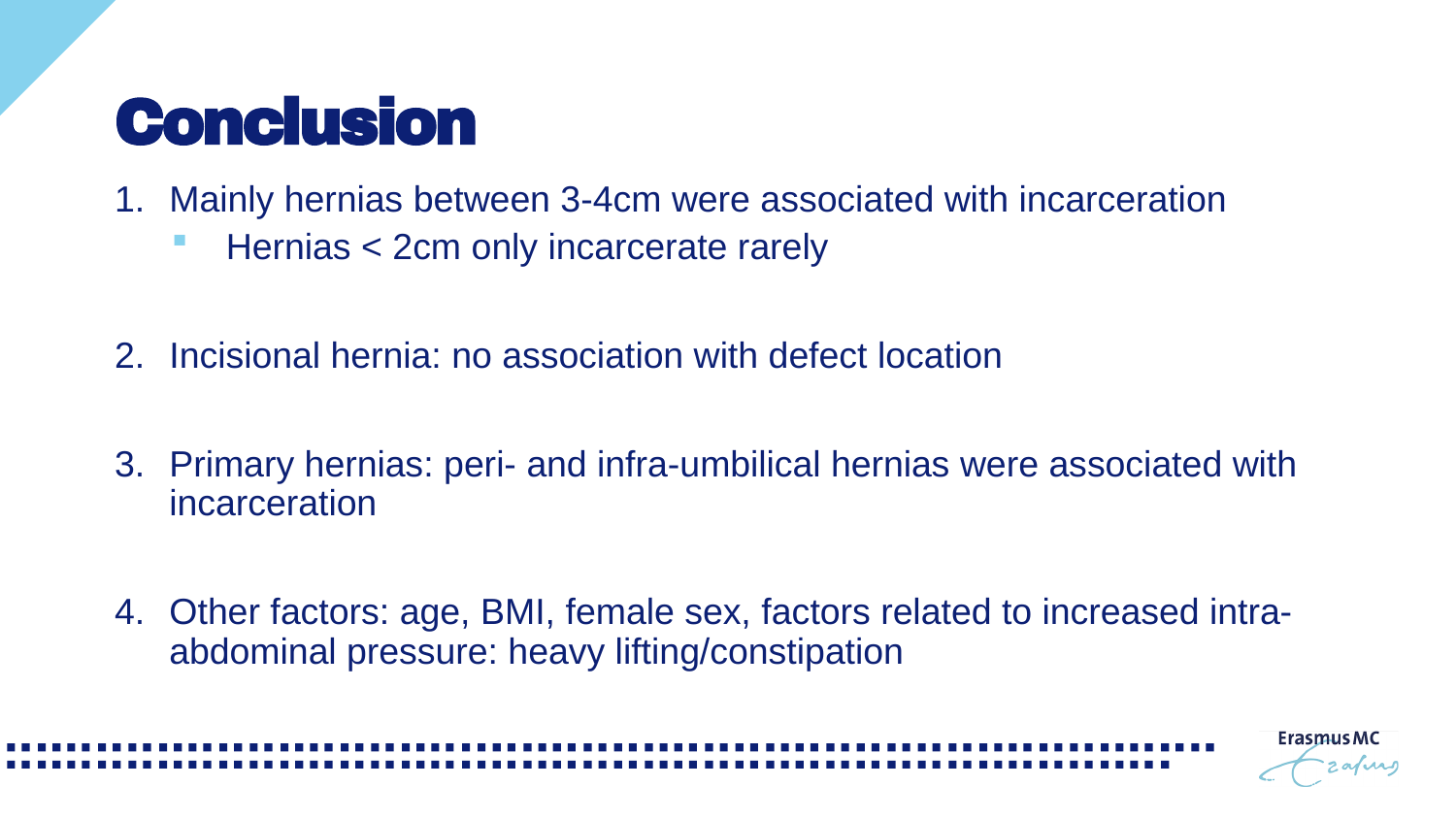

# Conclusion
Mainly hernias between 3-4cm were associated with incarceration
Hernias < 2cm only incarcerate rarely

Incisional hernia: no association with defect location

Primary hernias: peri- and infra-umbilical hernias were associated with incarceration

Other factors: age, BMI, female sex, factors related to increased intra-abdominal pressure: heavy lifting/constipation